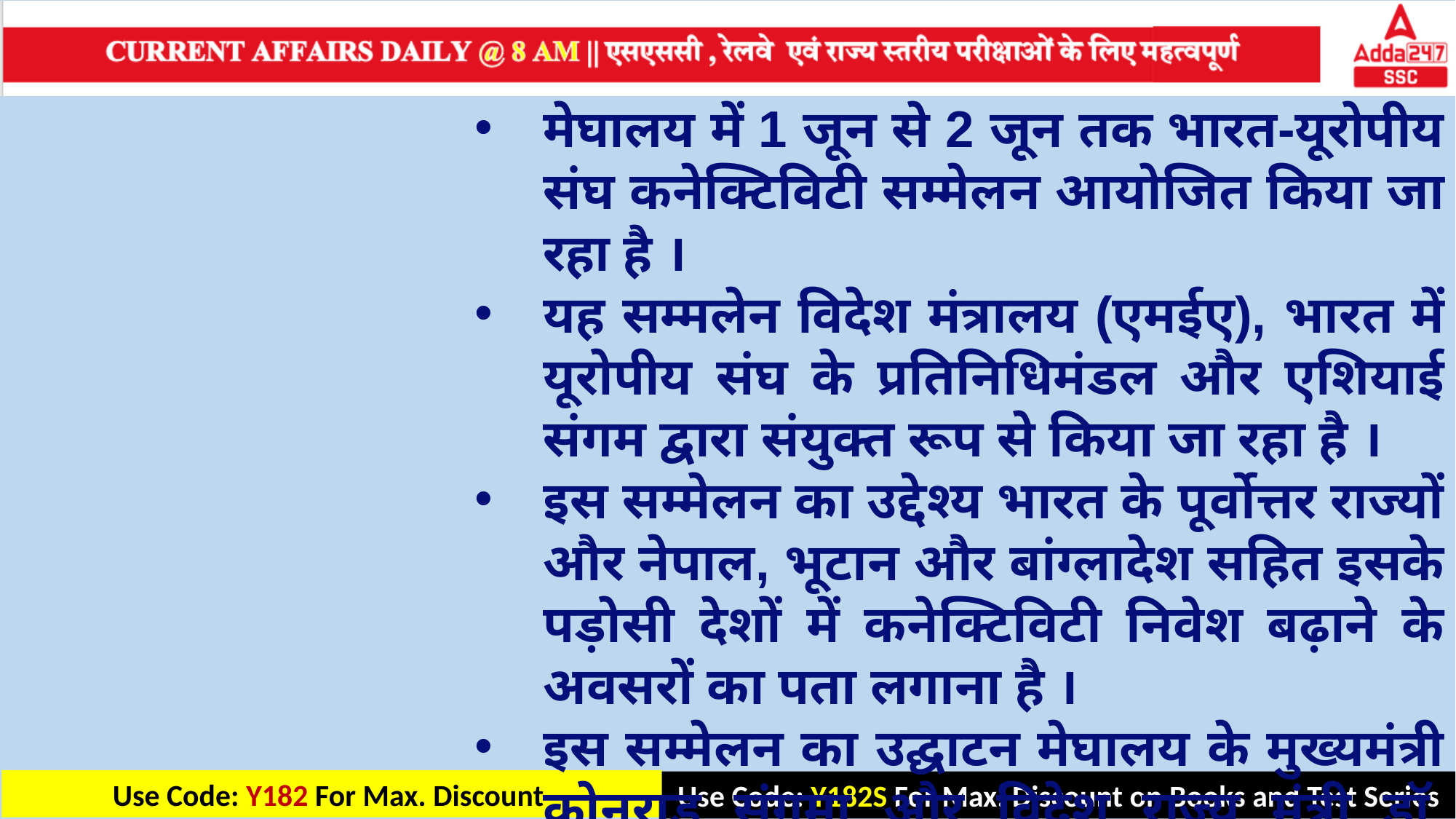

मेघालय में 1 जून से 2 जून तक भारत-यूरोपीय संघ कनेक्टिविटी सम्मेलन आयोजित किया जा रहा है ।
यह सम्मलेन विदेश मंत्रालय (एमईए), भारत में यूरोपीय संघ के प्रतिनिधिमंडल और एशियाई संगम द्वारा संयुक्त रूप से किया जा रहा है ।
इस सम्मेलन का उद्देश्य भारत के पूर्वोत्तर राज्यों और नेपाल, भूटान और बांग्लादेश सहित इसके पड़ोसी देशों में कनेक्टिविटी निवेश बढ़ाने के अवसरों का पता लगाना है ।
इस सम्मेलन का उद्घाटन मेघालय के मुख्यमंत्री कोनराड संगमा और विदेश राज्य मंत्री डॉ. राजकुमार रंजन सिंह ने किया ।